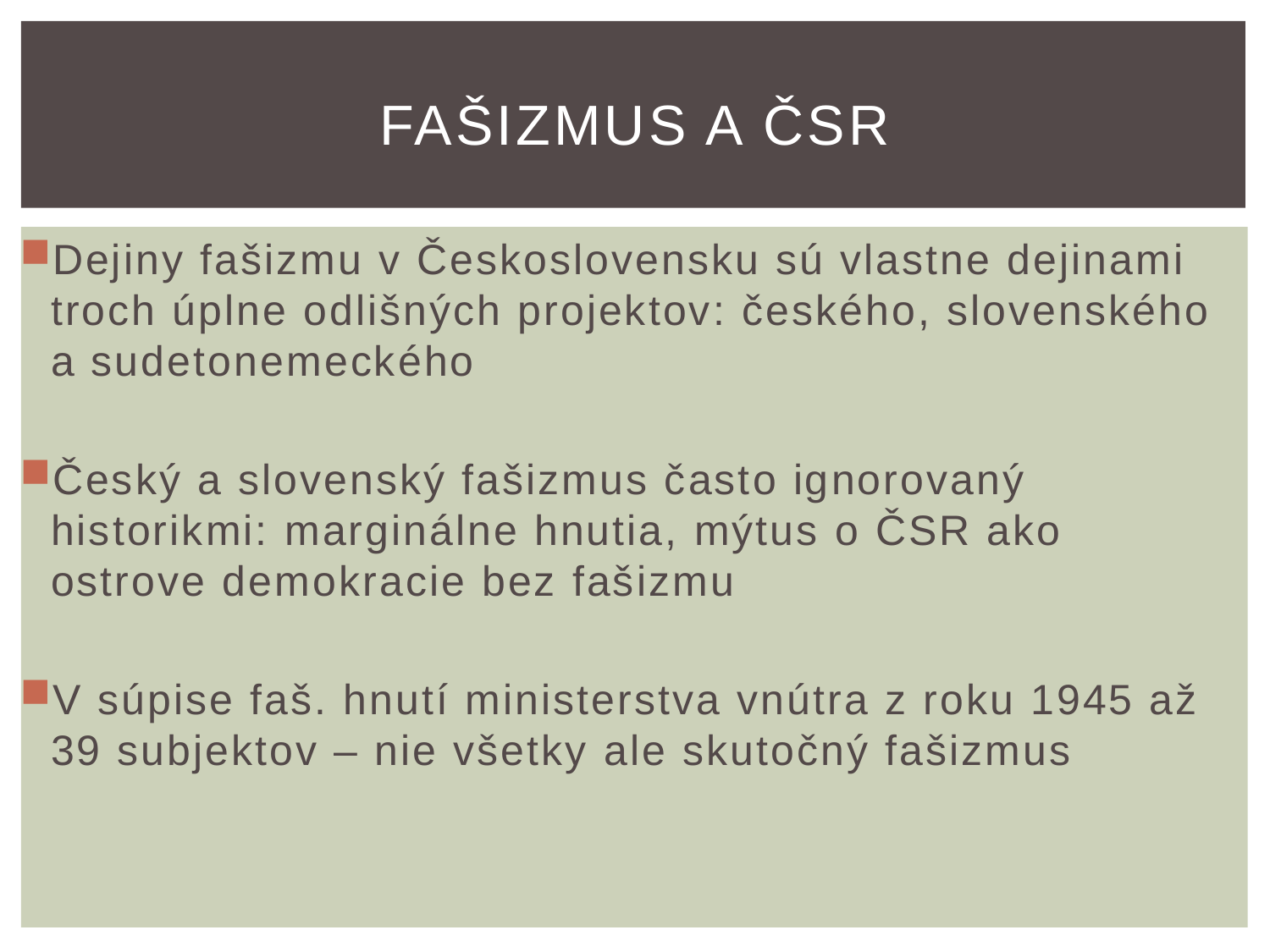

# Fašizmus a ČSR
Dejiny fašizmu v Československu sú vlastne dejinami troch úplne odlišných projektov: českého, slovenského a sudetonemeckého

Český a slovenský fašizmus často ignorovaný historikmi: marginálne hnutia, mýtus o ČSR ako ostrove demokracie bez fašizmu

V súpise faš. hnutí ministerstva vnútra z roku 1945 až 39 subjektov – nie všetky ale skutočný fašizmus